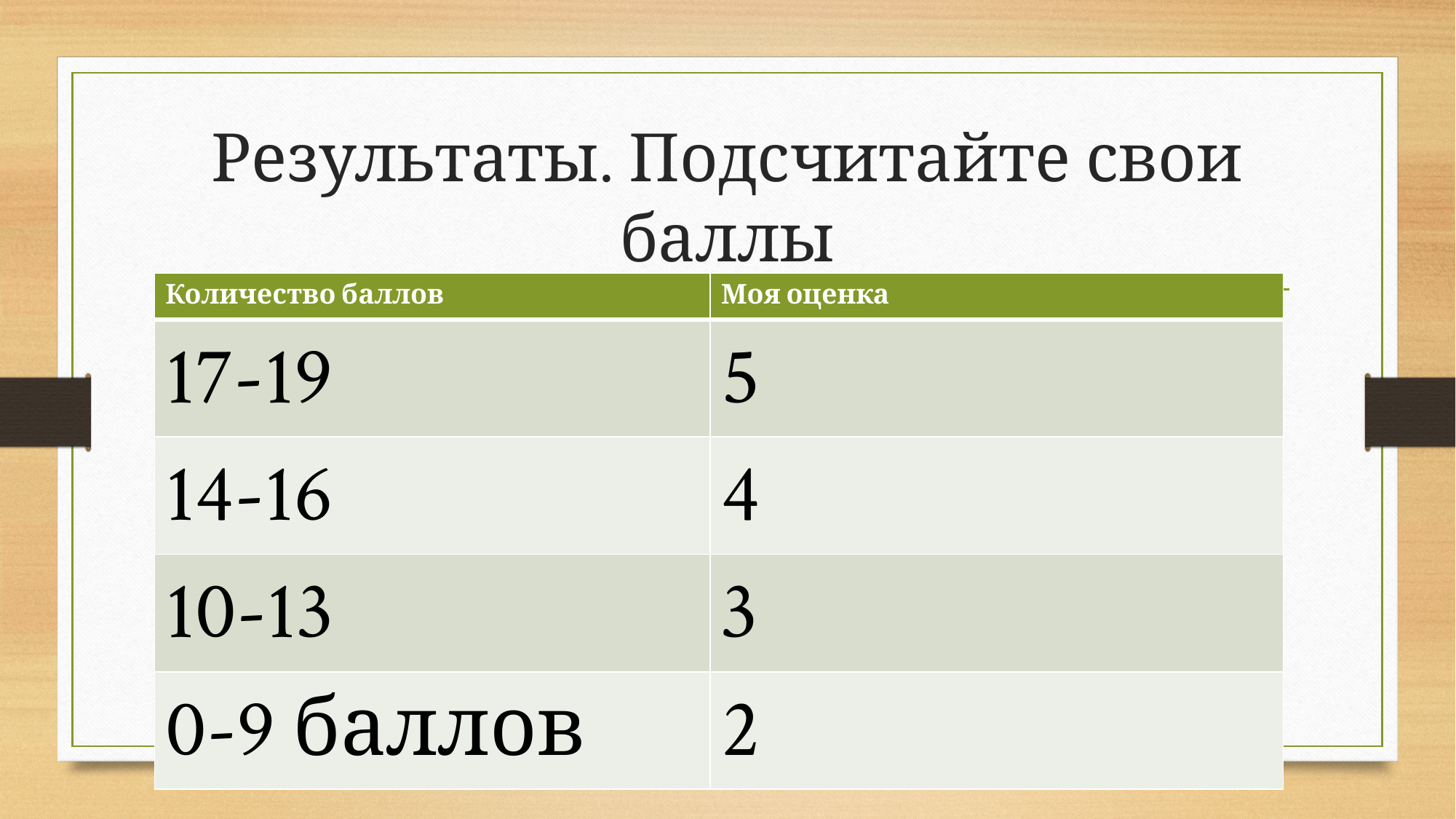

# Результаты. Подсчитайте свои баллы
| Количество баллов | Моя оценка |
| --- | --- |
| 17-19 | 5 |
| 14-16 | 4 |
| 10-13 | 3 |
| 0-9 баллов | 2 |